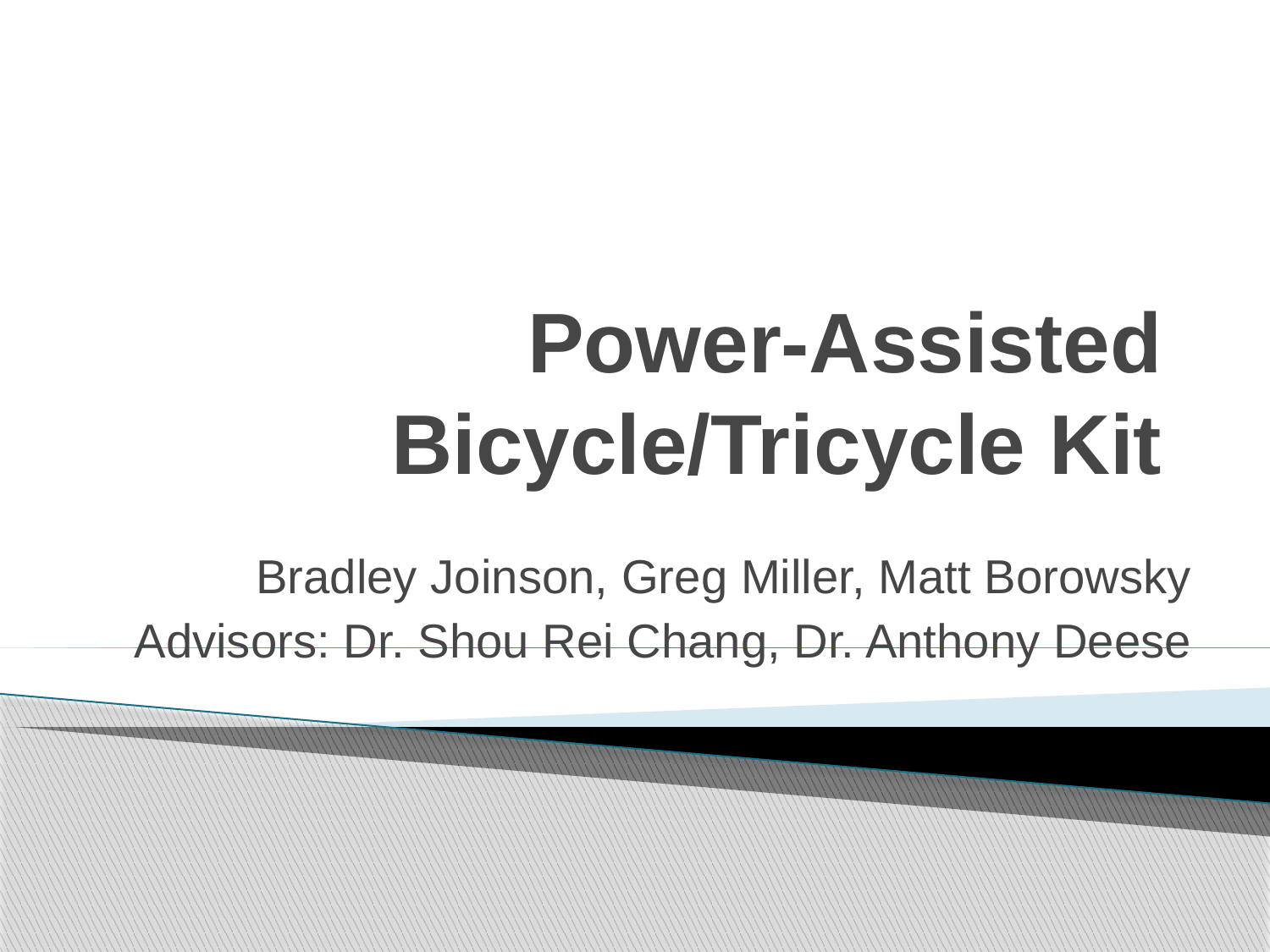

# Power-Assisted Bicycle/Tricycle Kit
Bradley Joinson, Greg Miller, Matt Borowsky
Advisors: Dr. Shou Rei Chang, Dr. Anthony Deese